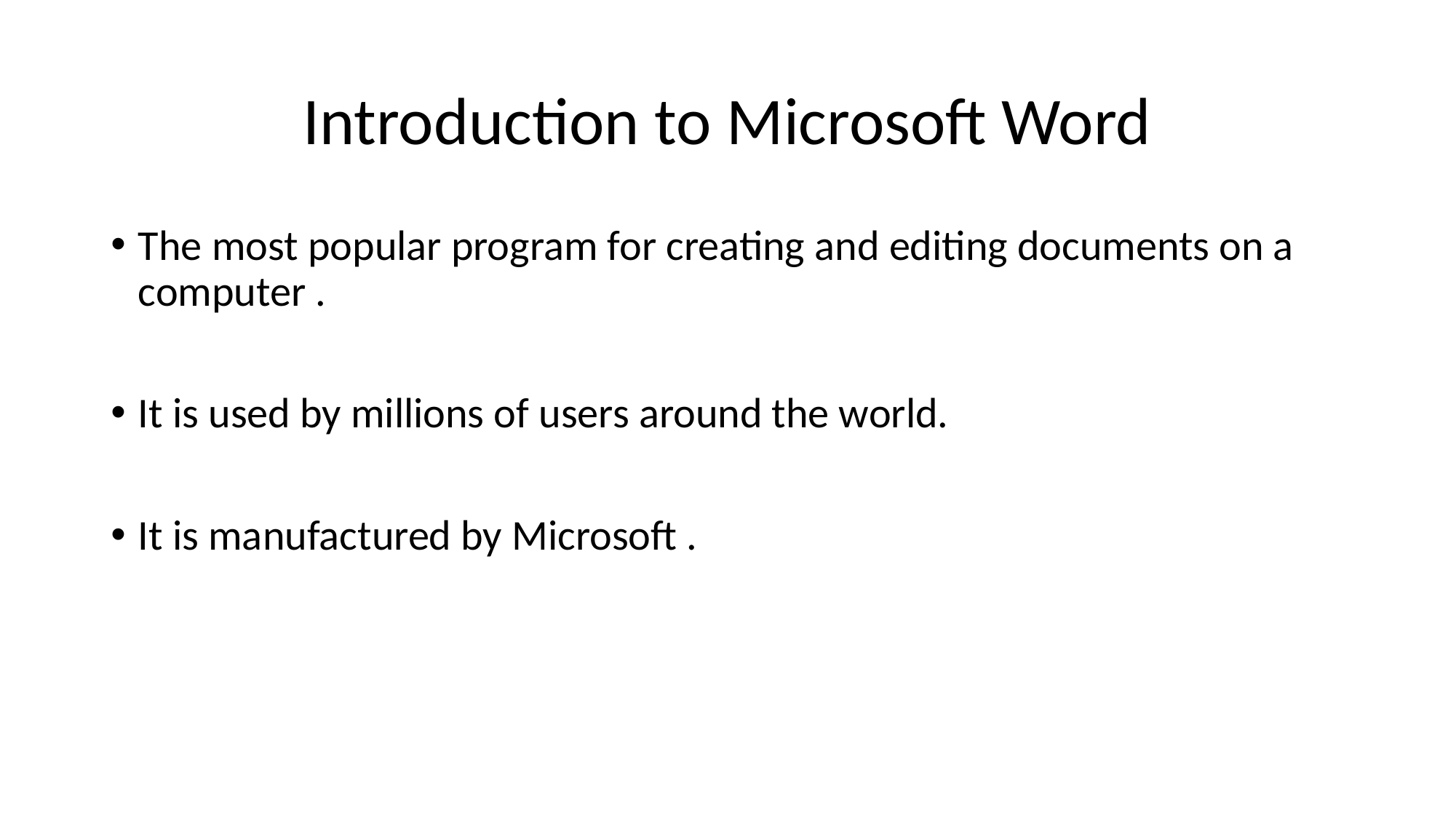

# Introduction to Microsoft Word
The most popular program for creating and editing documents on a computer .

It is used by millions of users around the world.

It is manufactured by Microsoft .